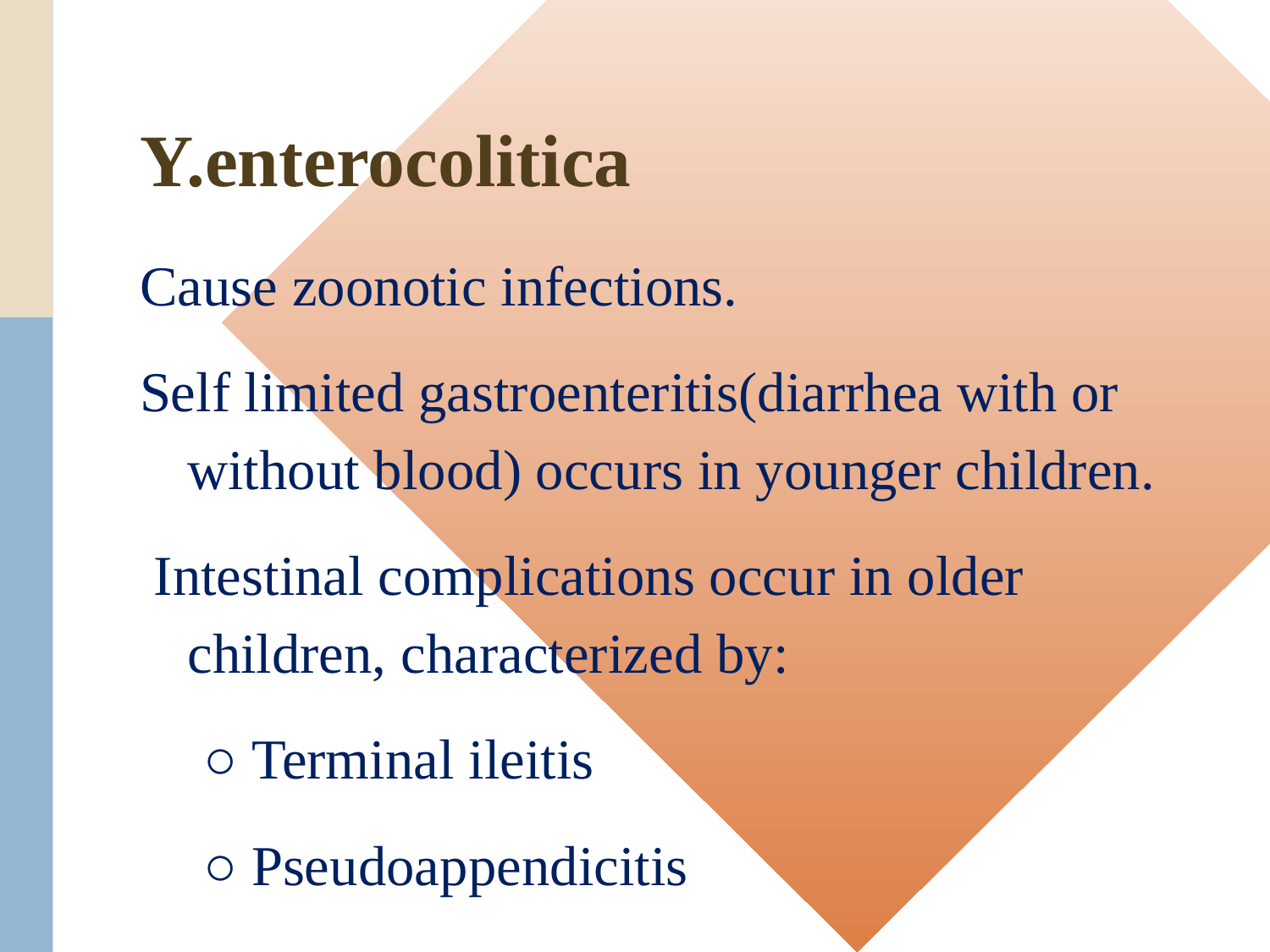

# Y.enterocolitica
Cause zoonotic infections.
Self limited gastroenteritis(diarrhea with or without blood) occurs in younger children.
 Intestinal complications occur in older children, characterized by:
○ Terminal ileitis
○ Pseudoappendicitis